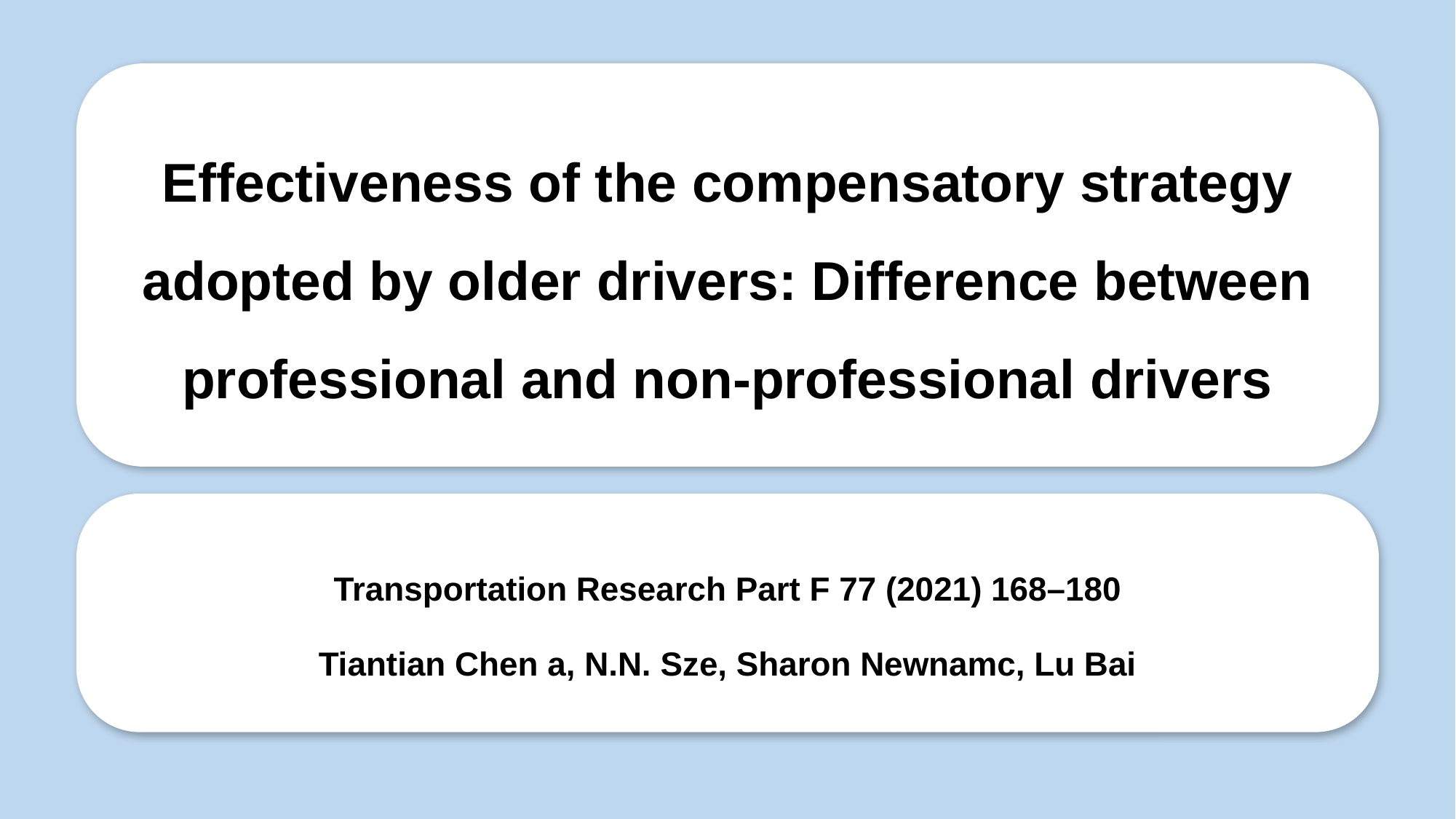

# Effectiveness of the compensatory strategy adopted by older drivers: Difference between professional and non-professional drivers
Transportation Research Part F 77 (2021) 168–180
Tiantian Chen a, N.N. Sze, Sharon Newnamc, Lu Bai